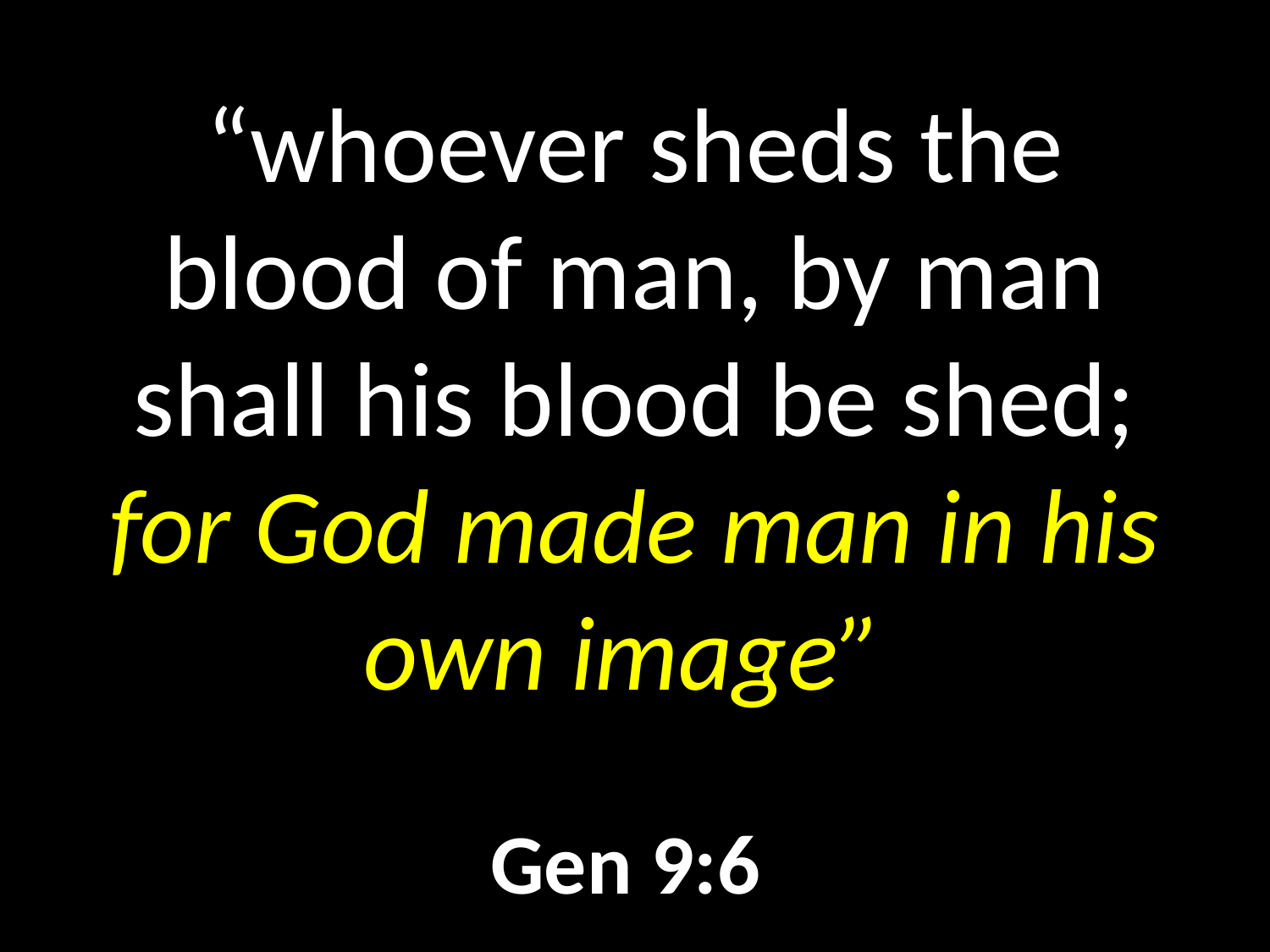

# “whoever sheds the blood of man, by man shall his blood be shed; for God made man in his own image”
GOD
GOD
Gen 9:6